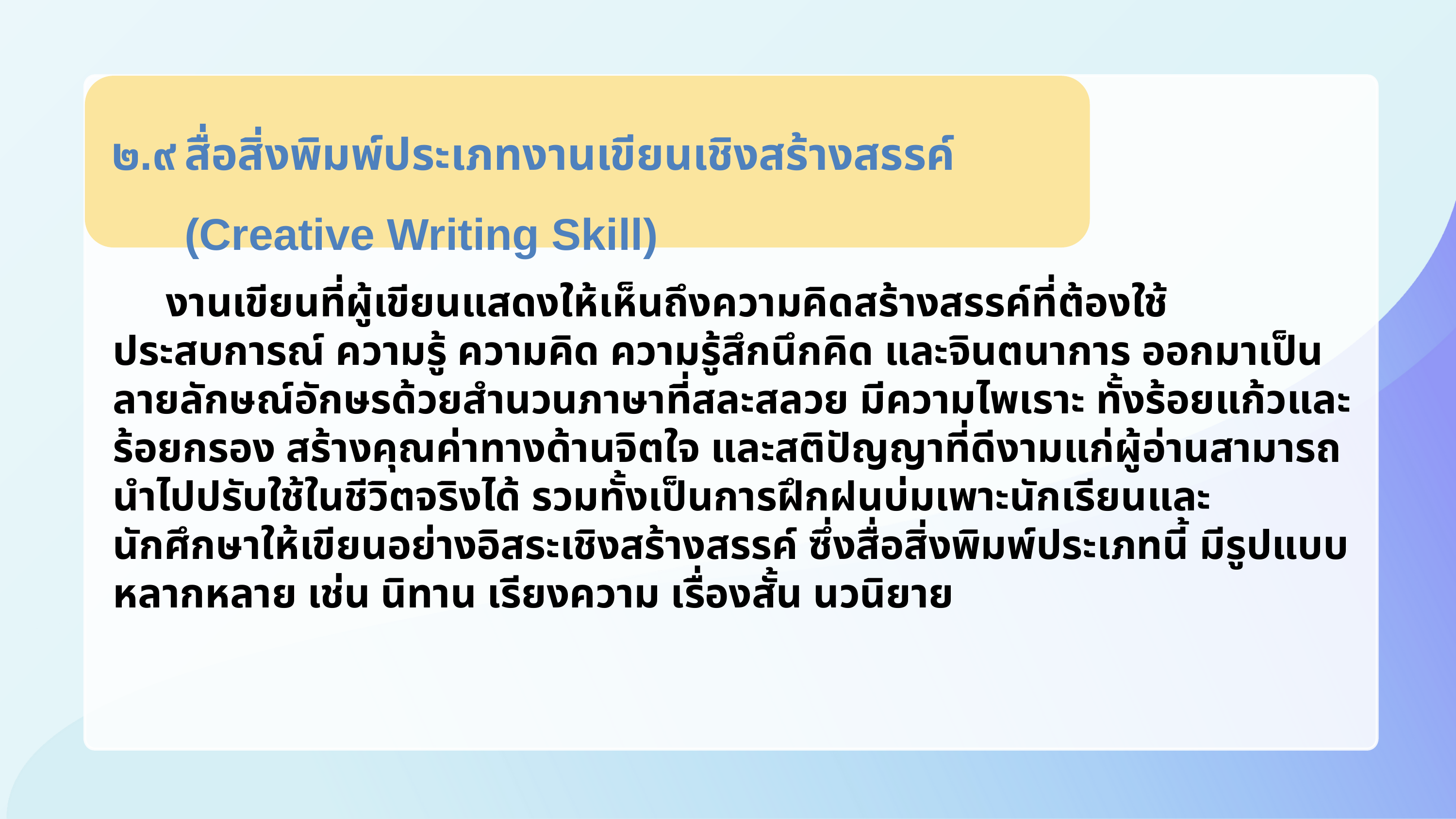

๒.๙	สื่อสิ่งพิมพ์ประเภทงานเขียนเชิงสร้างสรรค์
	(Creative Writing Skill)
     งานเขียนที่ผู้เขียนแสดงให้เห็นถึงความคิดสร้างสรรค์ที่ต้องใช้ประสบการณ์ ความรู้ ความคิด ความรู้สึกนึกคิด และจินตนาการ ออกมาเป็นลายลักษณ์อักษรด้วยสำนวนภาษาที่สละสลวย มีความไพเราะ ทั้งร้อยแก้วและร้อยกรอง สร้างคุณค่าทางด้านจิตใจ และสติปัญญาที่ดีงามแก่ผู้อ่านสามารถนำไปปรับใช้ในชีวิตจริงได้ รวมทั้งเป็นการฝึกฝนบ่มเพาะนักเรียนและนักศึกษาให้เขียนอย่างอิสระเชิงสร้างสรรค์ ซึ่งสื่อสิ่งพิมพ์ประเภทนี้ มีรูปแบบหลากหลาย เช่น นิทาน เรียงความ เรื่องสั้น นวนิยาย